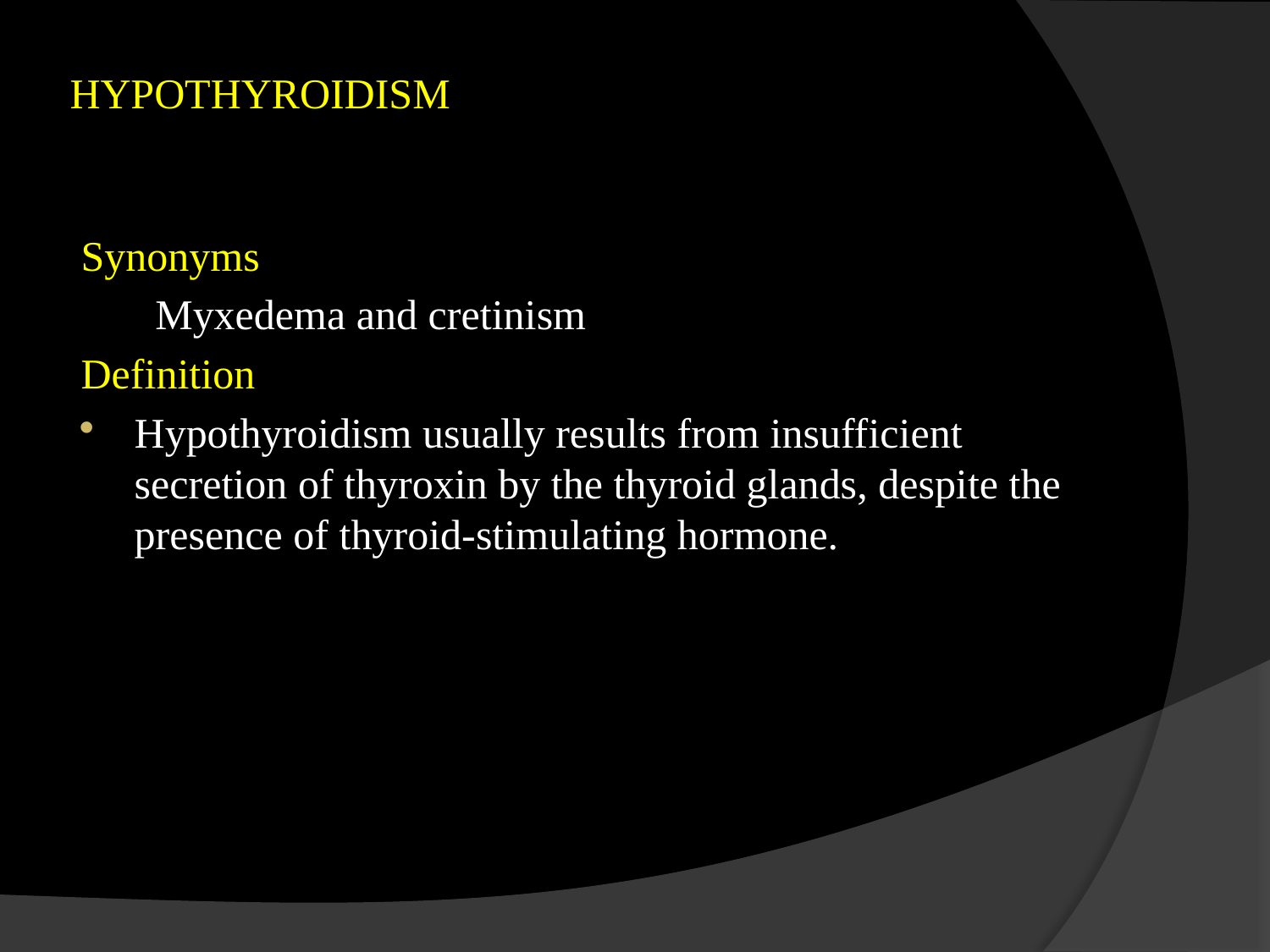

# HYPOTHYROIDISM
Synonyms
       Myxedema and cretinism
Definition
Hypothyroidism usually results from insufficient secretion of thyroxin by the thyroid glands, despite the presence of thyroid-stimulating hormone.